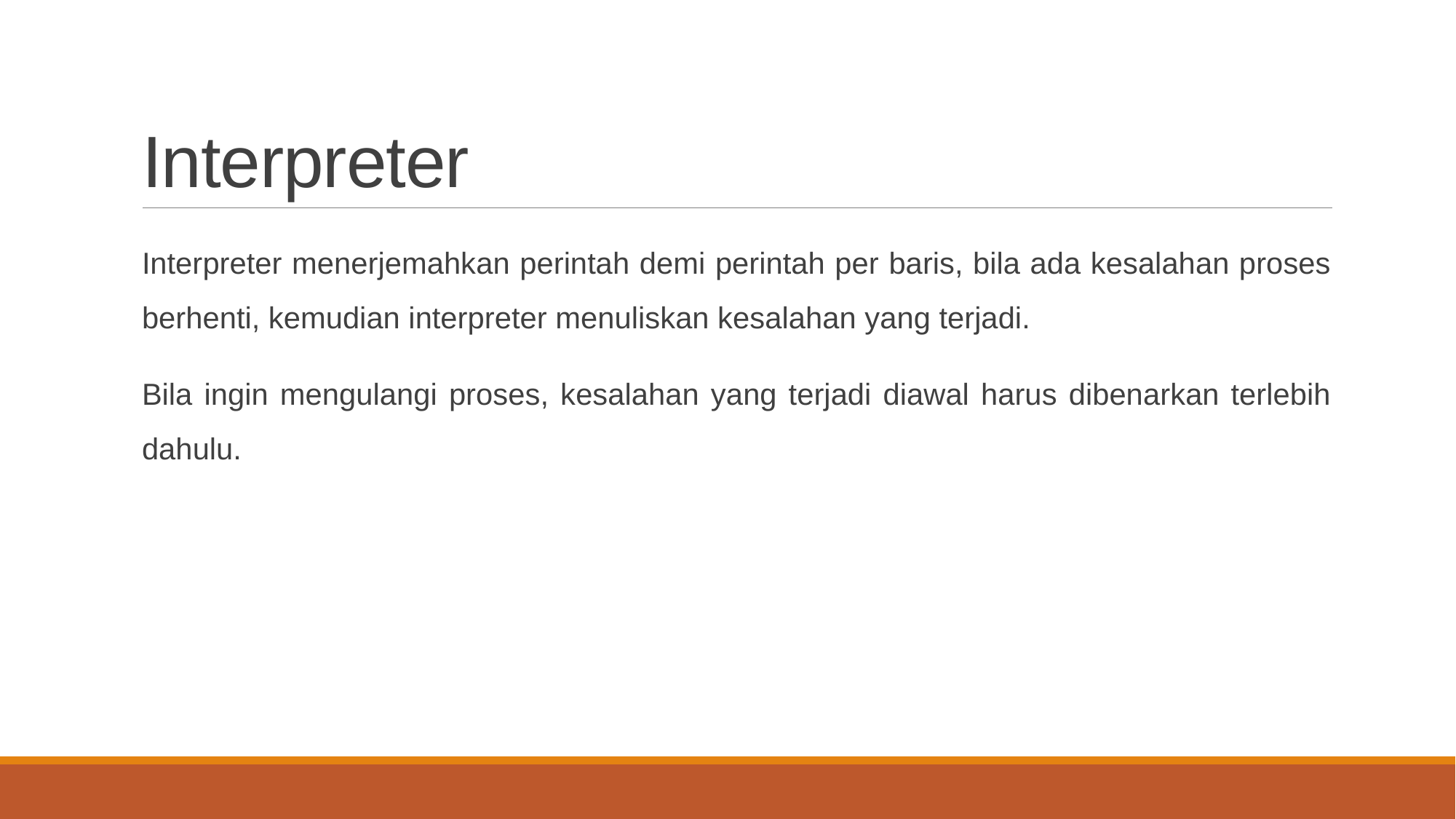

# Interpreter
Interpreter menerjemahkan perintah demi perintah per baris, bila ada kesalahan proses berhenti, kemudian interpreter menuliskan kesalahan yang terjadi.
Bila ingin mengulangi proses, kesalahan yang terjadi diawal harus dibenarkan terlebih dahulu.